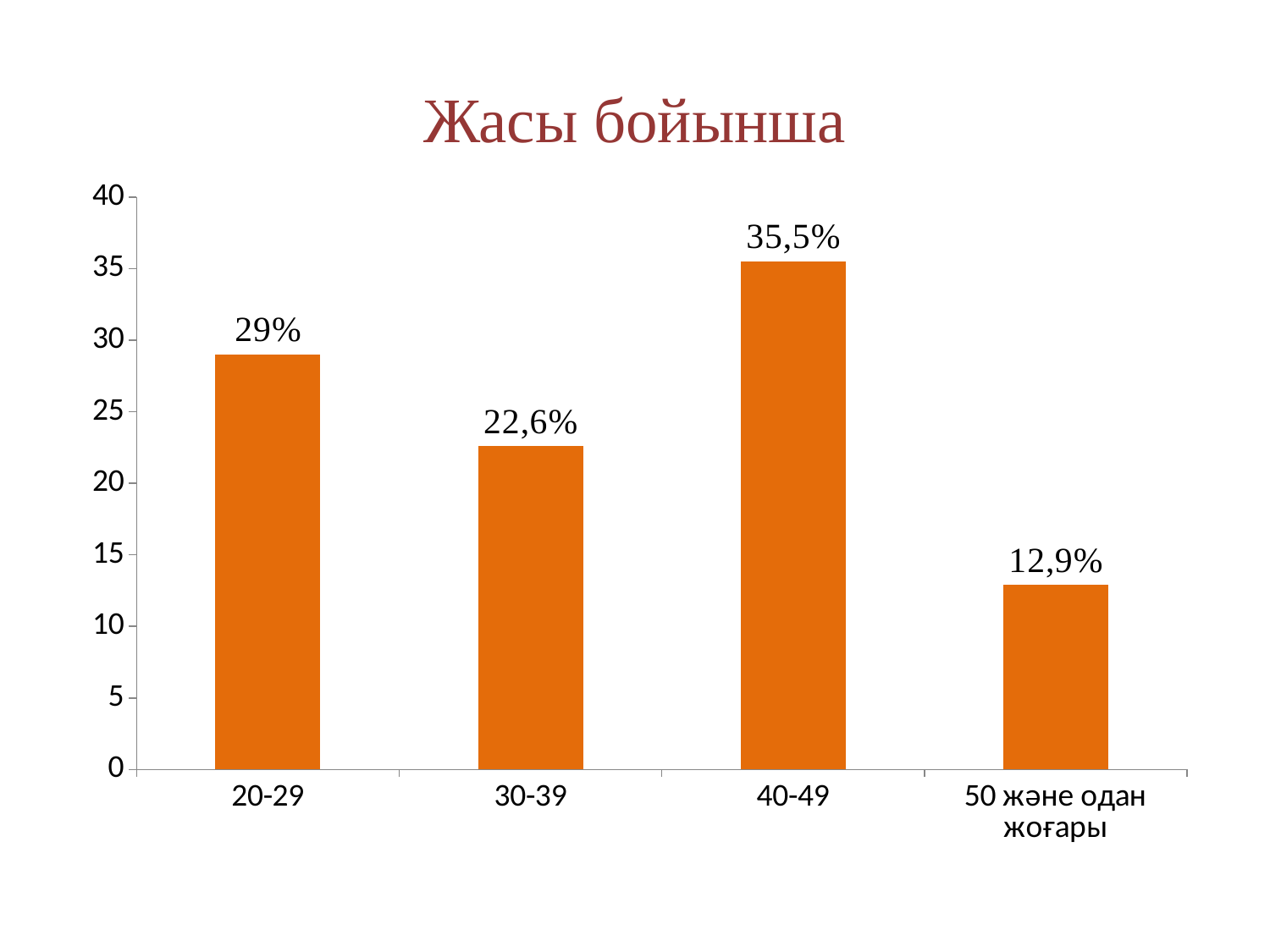

# Жасы бойынша

### Chart

| Category | Ряд 1 |
|---|---|
| 20-29 | 29.0 |
| 30-39 | 22.6 |
| 40-49 | 35.5 |
| 50 және одан жоғары | 12.9 |